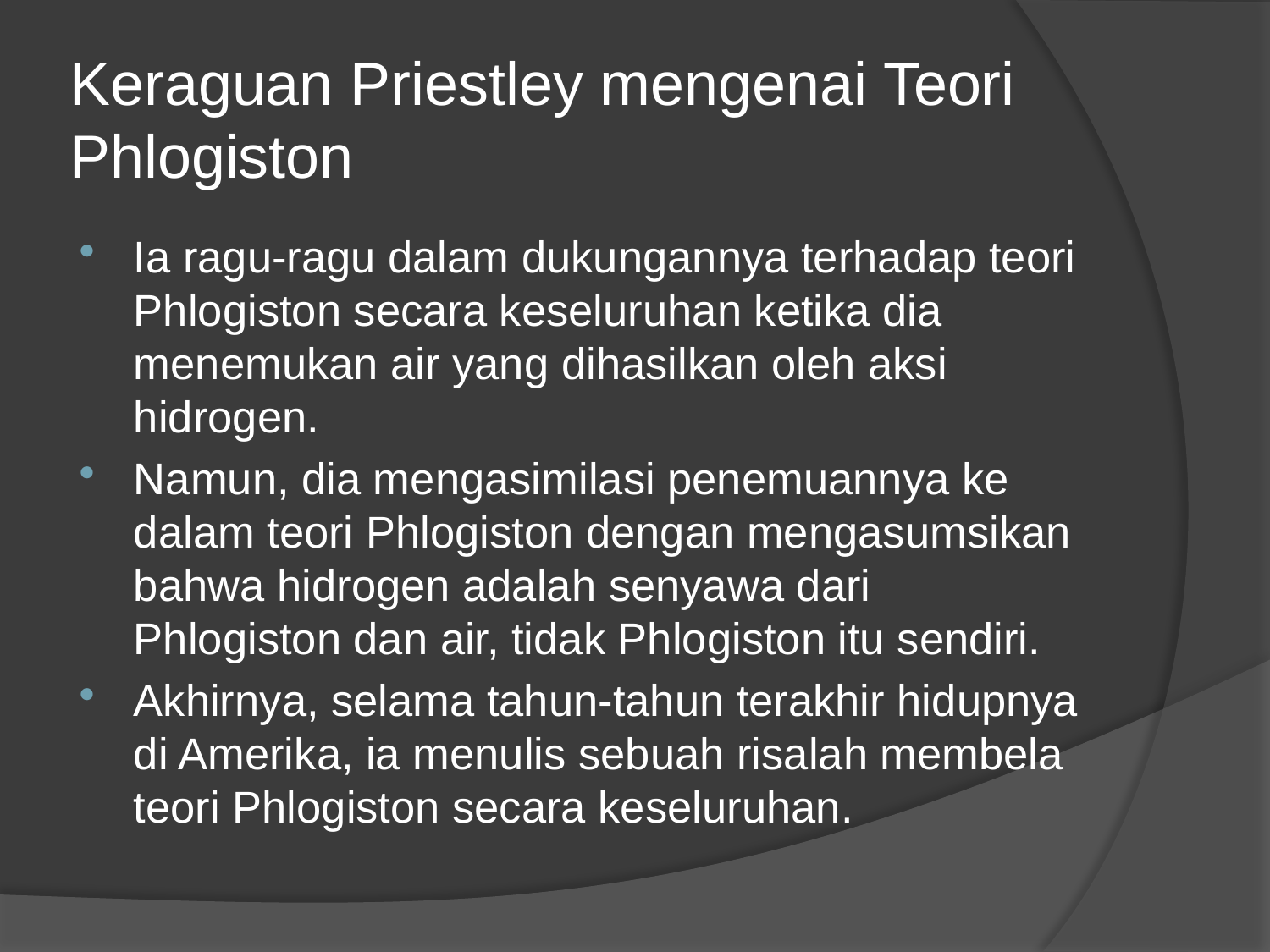

# Keraguan Priestley mengenai Teori Phlogiston
Ia ragu-ragu dalam dukungannya terhadap teori Phlogiston secara keseluruhan ketika dia menemukan air yang dihasilkan oleh aksi hidrogen.
Namun, dia mengasimilasi penemuannya ke dalam teori Phlogiston dengan mengasumsikan bahwa hidrogen adalah senyawa dari Phlogiston dan air, tidak Phlogiston itu sendiri.
Akhirnya, selama tahun-tahun terakhir hidupnya di Amerika, ia menulis sebuah risalah membela teori Phlogiston secara keseluruhan.